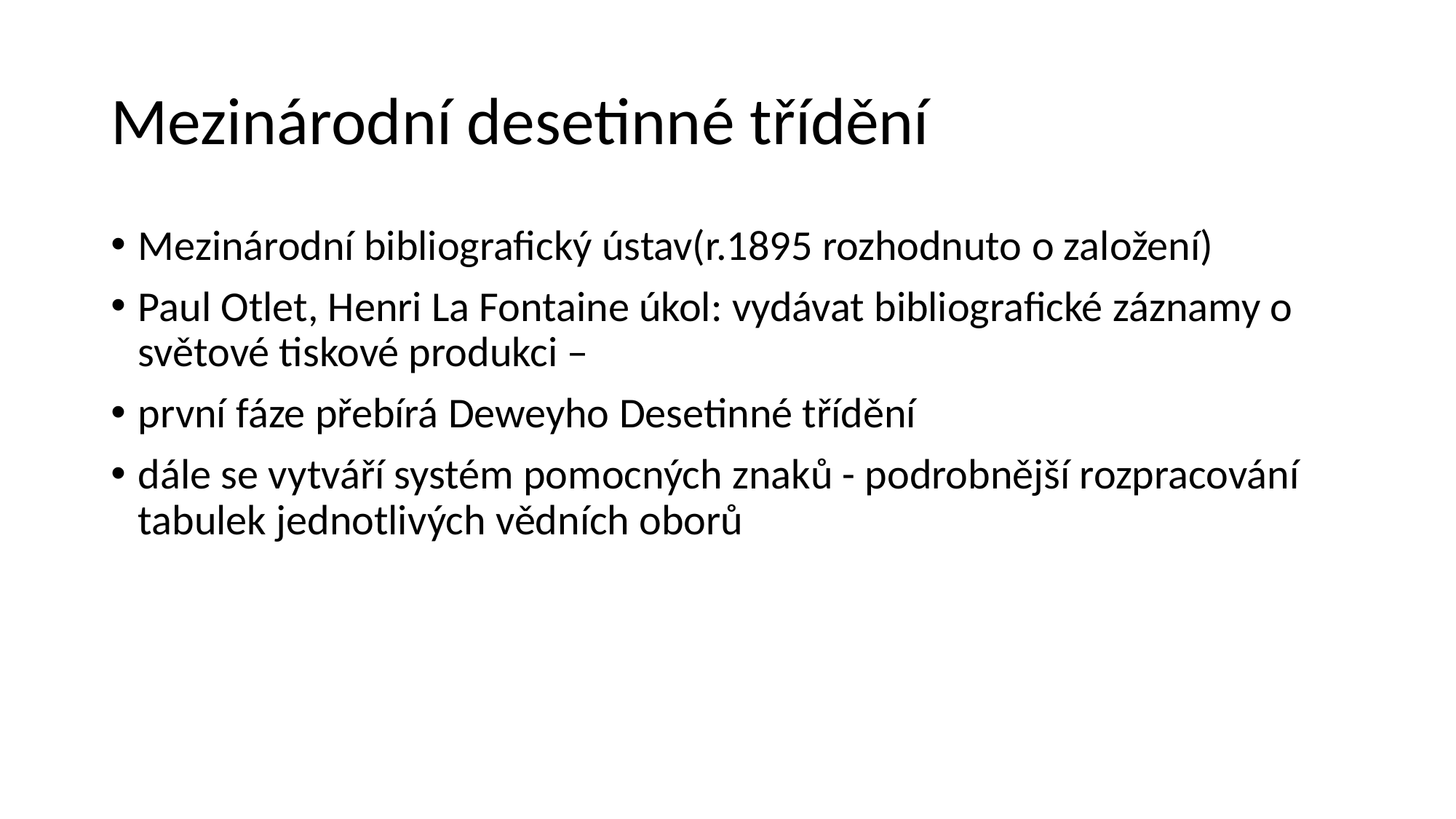

# Mezinárodní desetinné třídění
Mezinárodní bibliografický ústav(r.1895 rozhodnuto o založení)
Paul Otlet, Henri La Fontaine úkol: vydávat bibliografické záznamy o světové tiskové produkci –
první fáze přebírá Deweyho Desetinné třídění
dále se vytváří systém pomocných znaků - podrobnější rozpracování tabulek jednotlivých vědních oborů